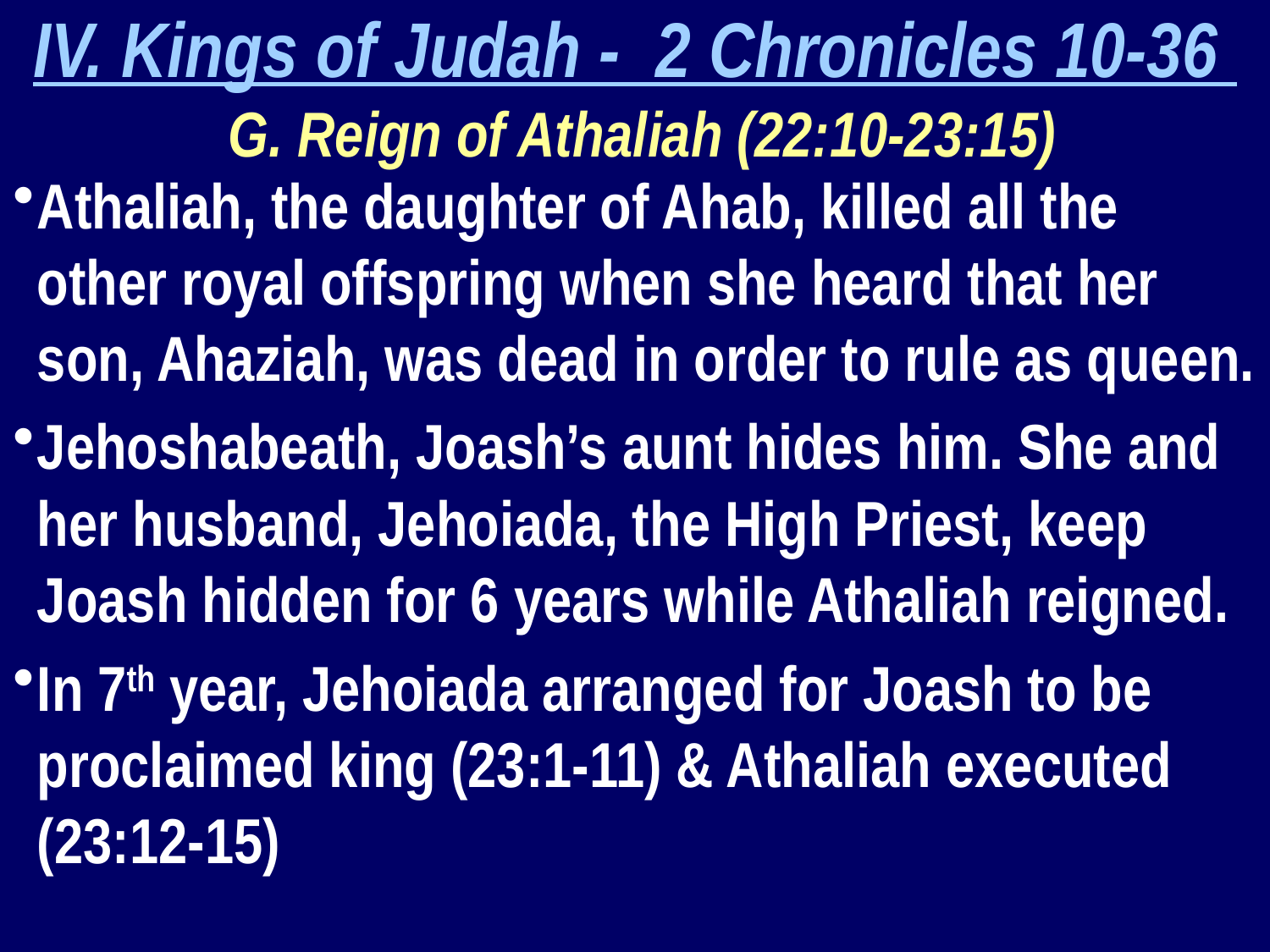

IV. Kings of Judah -  2 Chronicles 10-36
 G. Reign of Athaliah (22:10-23:15)
Athaliah, the daughter of Ahab, killed all the other royal offspring when she heard that her son, Ahaziah, was dead in order to rule as queen.
Jehoshabeath, Joash’s aunt hides him. She and her husband, Jehoiada, the High Priest, keep Joash hidden for 6 years while Athaliah reigned.
In 7th year, Jehoiada arranged for Joash to be proclaimed king (23:1-11) & Athaliah executed (23:12-15)